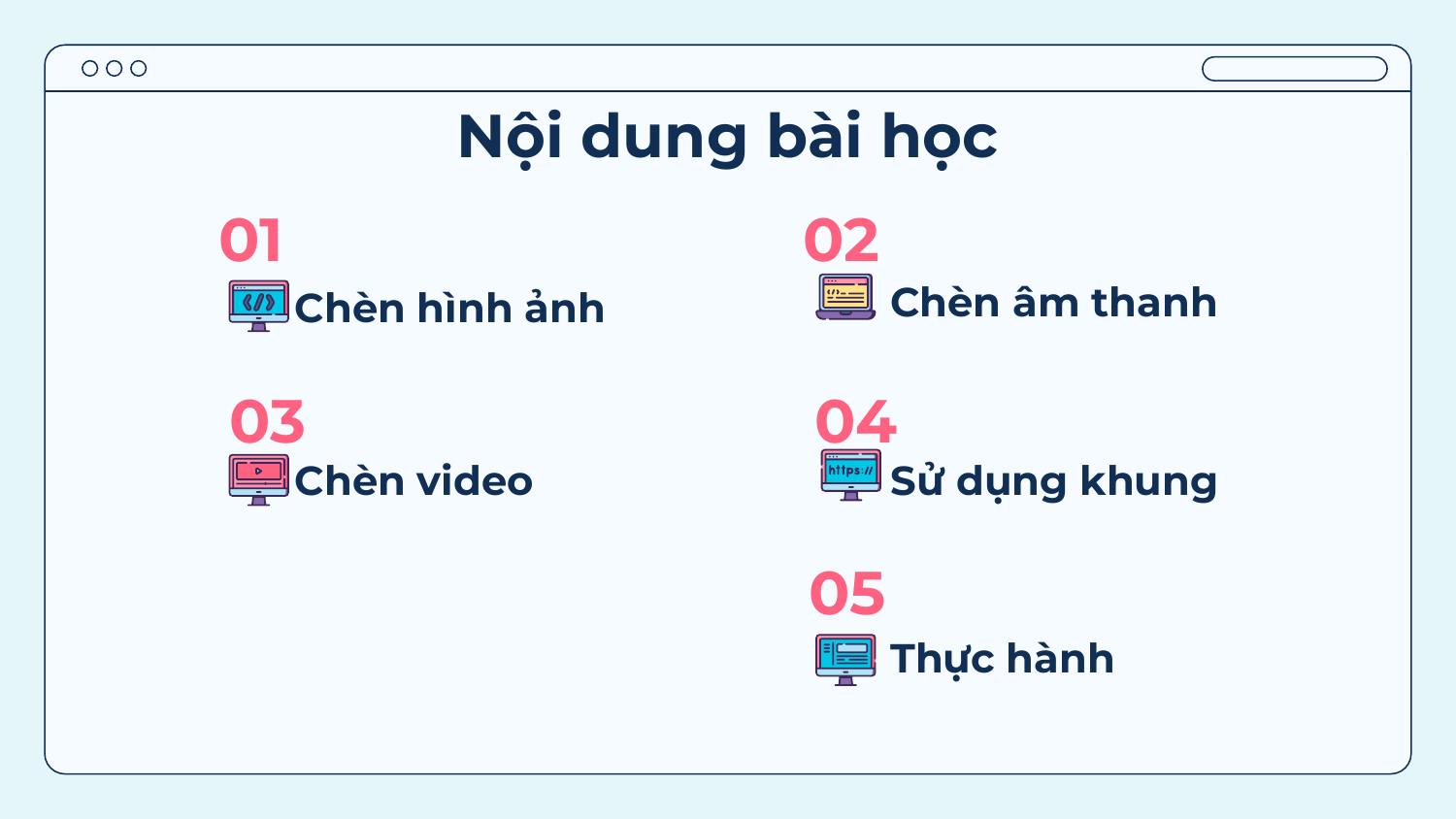

# Nội dung bài học
01
02
Chèn âm thanh
Chèn hình ảnh

03
04
Chèn video
Sử dụng khung

05
Thực hành